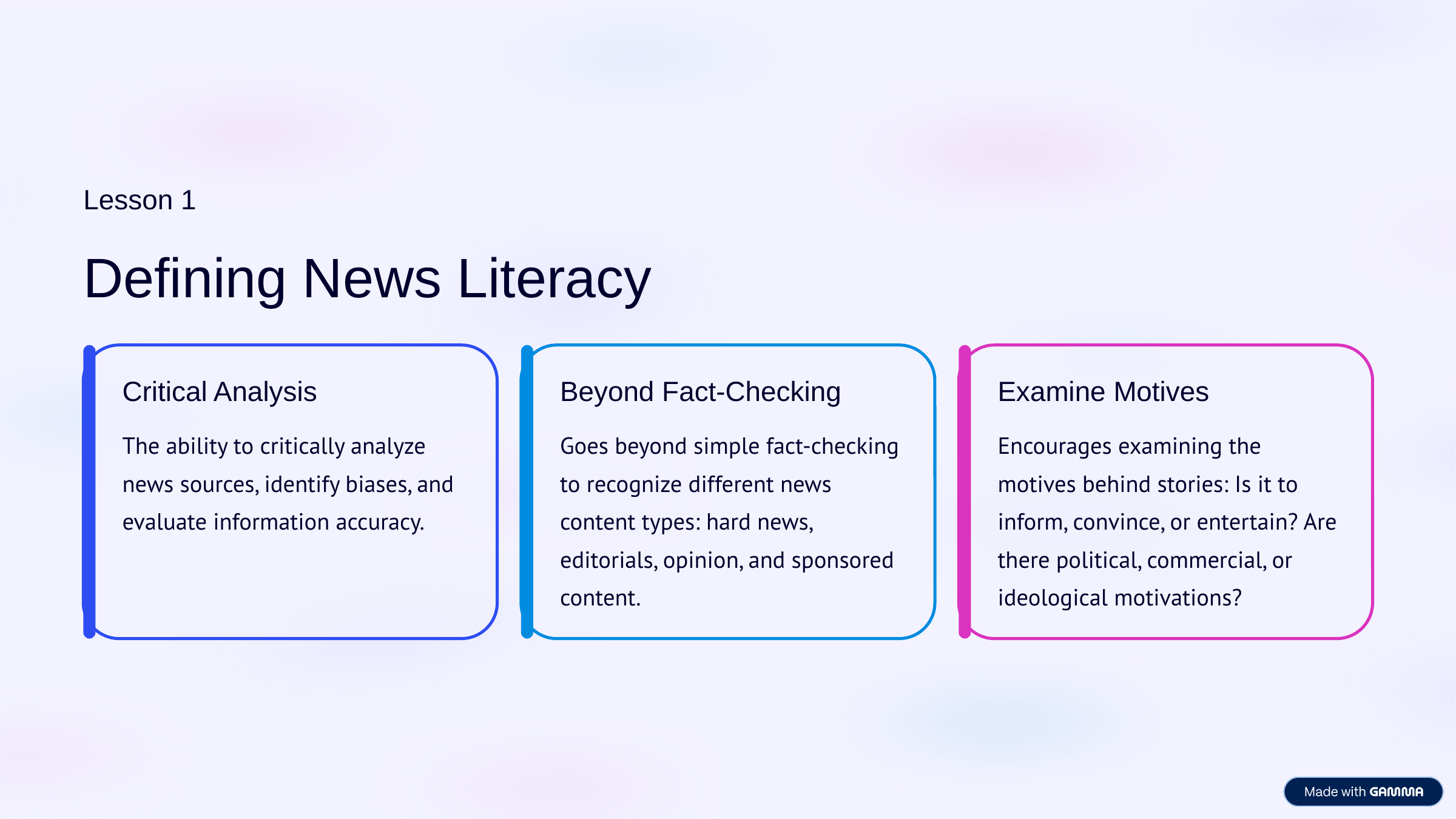

Lesson 1
Defining News Literacy

Critical Analysis
Beyond Fact-Checking
Examine Motives
The ability to critically analyze news sources, identify biases, and evaluate information accuracy.
Goes beyond simple fact-checking to recognize different news content types: hard news, editorials, opinion, and sponsored content.
Encourages examining the motives behind stories: Is it to inform, convince, or entertain? Are there political, commercial, or ideological motivations?